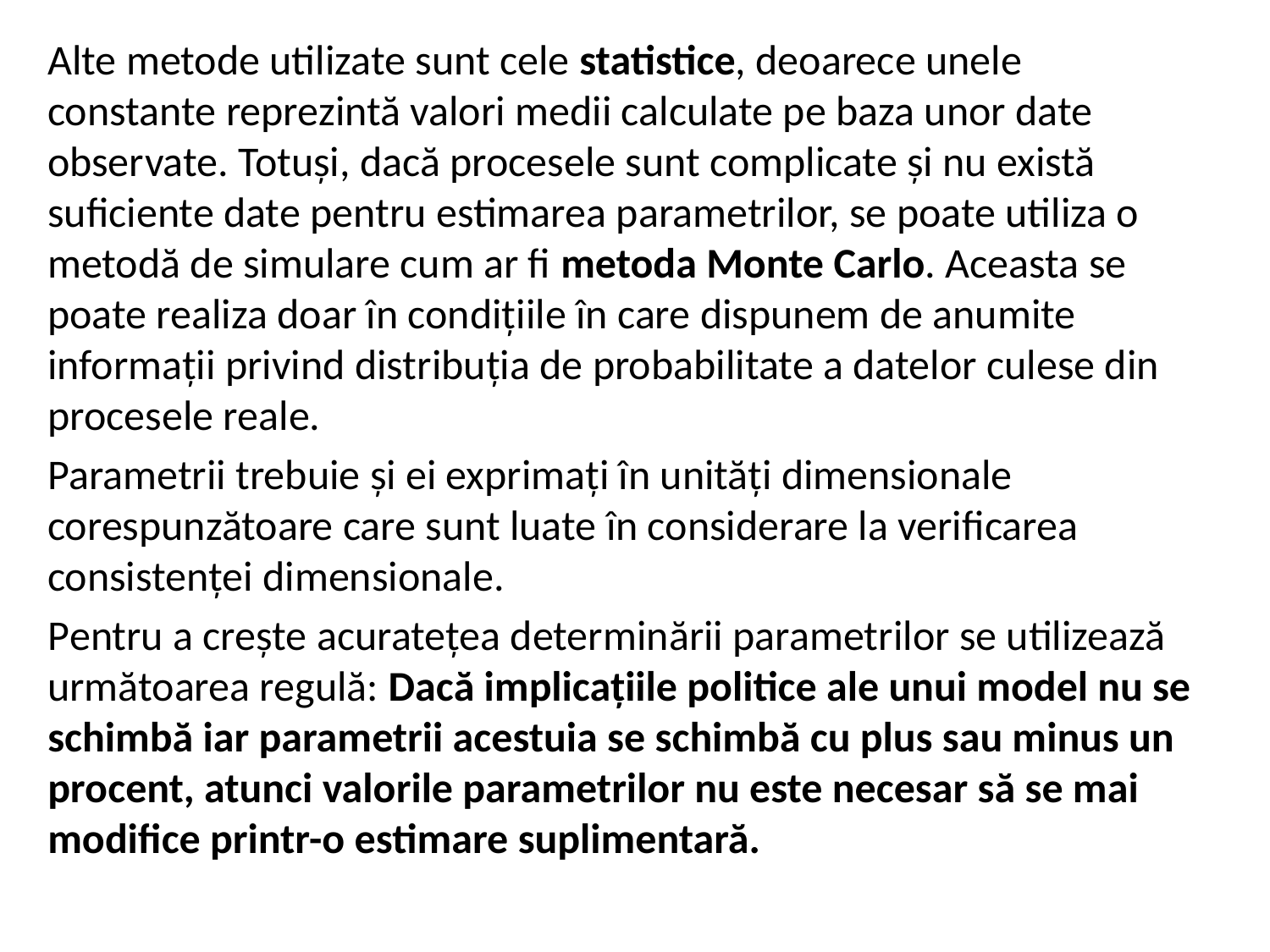

Alte metode utilizate sunt cele statistice, deoarece unele constante reprezintă valori medii calculate pe baza unor date observate. Totuşi, dacă procesele sunt complicate şi nu există suficiente date pentru estimarea parametrilor, se poate utiliza o metodă de simulare cum ar fi metoda Monte Carlo. Aceasta se poate realiza doar în condiţiile în care dispunem de anumite informaţii privind distribuţia de probabilitate a datelor culese din procesele reale.
Parametrii trebuie şi ei exprimaţi în unităţi dimensionale corespunzătoare care sunt luate în considerare la verificarea consistenţei dimensionale.
Pentru a creşte acurateţea determinării parametrilor se utilizează următoarea regulă: Dacă implicaţiile politice ale unui model nu se schimbă iar parametrii acestuia se schimbă cu plus sau minus un procent, atunci valorile parametrilor nu este necesar să se mai modifice printr-o estimare suplimentară.